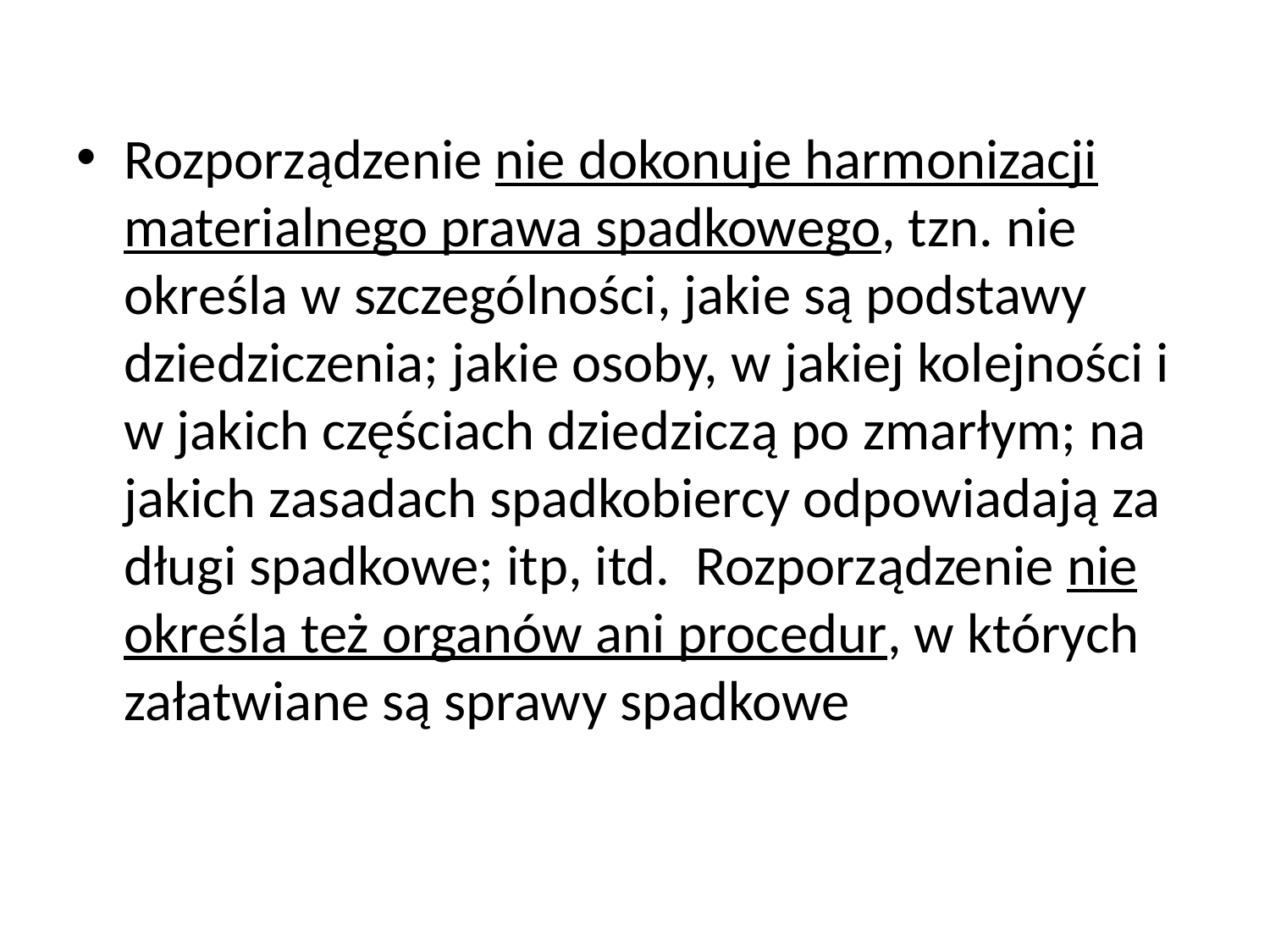

Rozporządzenie nie dokonuje harmonizacji materialnego prawa spadkowego, tzn. nie określa w szczególności, jakie są podstawy dziedziczenia; jakie osoby, w jakiej kolejności i w jakich częściach dziedziczą po zmarłym; na jakich zasadach spadkobiercy odpowiadają za długi spadkowe; itp, itd.  Rozporządzenie nie określa też organów ani procedur, w których załatwiane są sprawy spadkowe